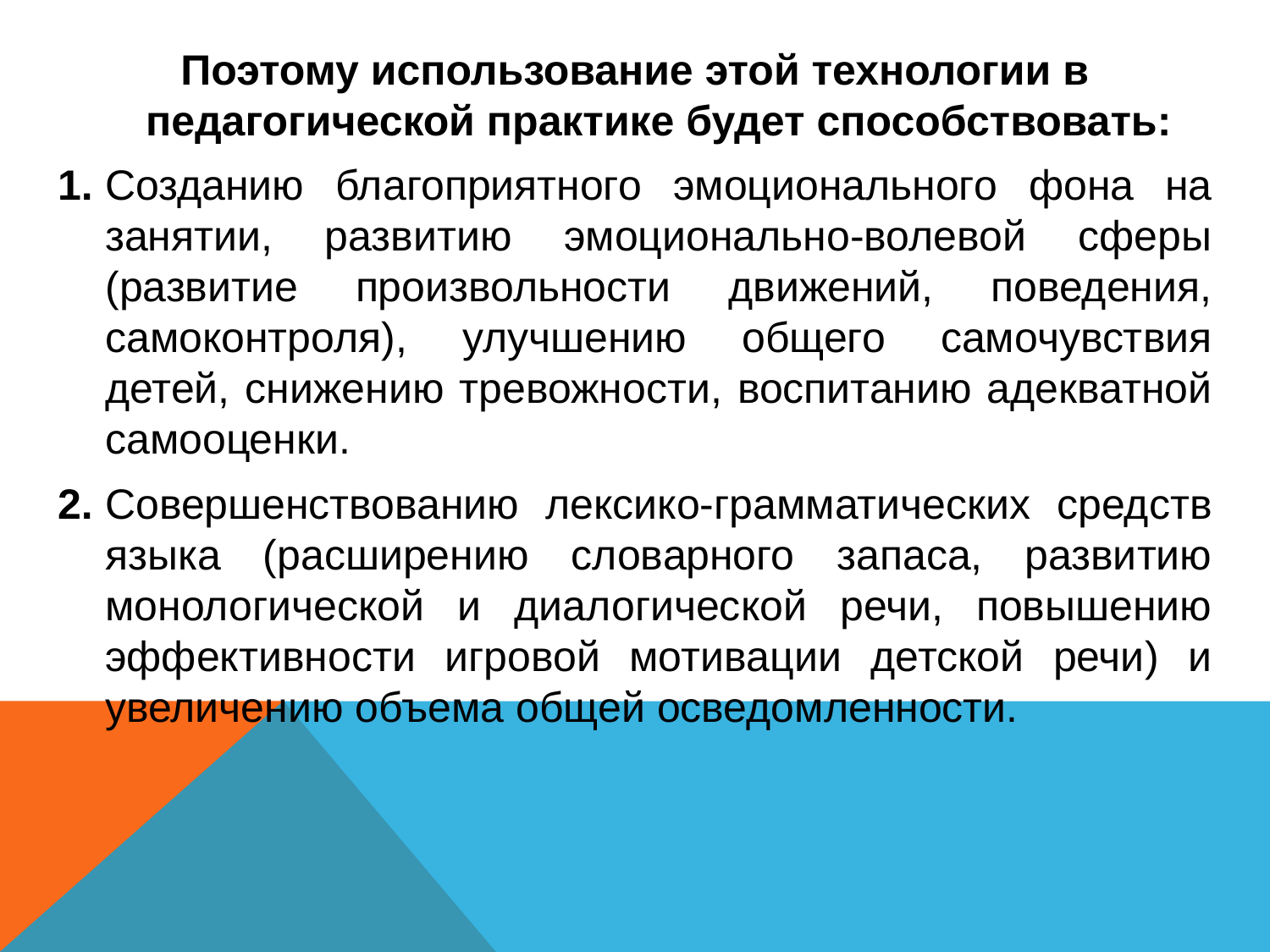

Поэтому использование этой технологии в педагогической практике будет способствовать:
1.	Созданию благоприятного эмоционального фона на занятии, развитию эмоционально-волевой сферы (развитие произвольности движений, поведения, самоконтроля), улучшению общего самочувствия детей, снижению тревожности, воспитанию адекватной самооценки.
2.	Совершенствованию лексико-грамматических средств языка (расширению словарного запаса, развитию монологической и диалогической речи, повышению эффективности игровой мотивации детской речи) и увеличению объема общей осведомленности.